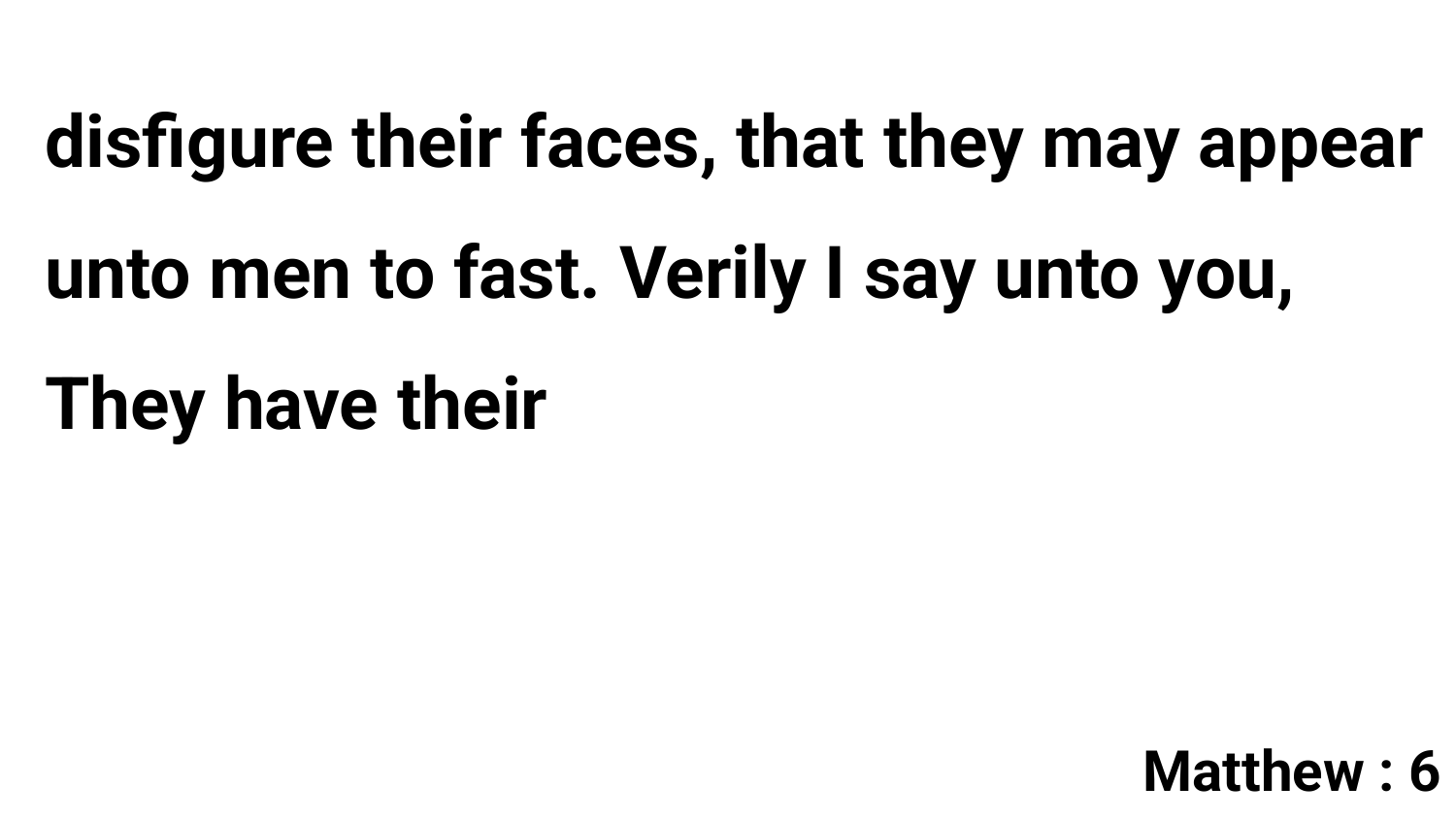

disfigure their faces, that they may appear unto men to fast. Verily I say unto you, They have their
Matthew : 6